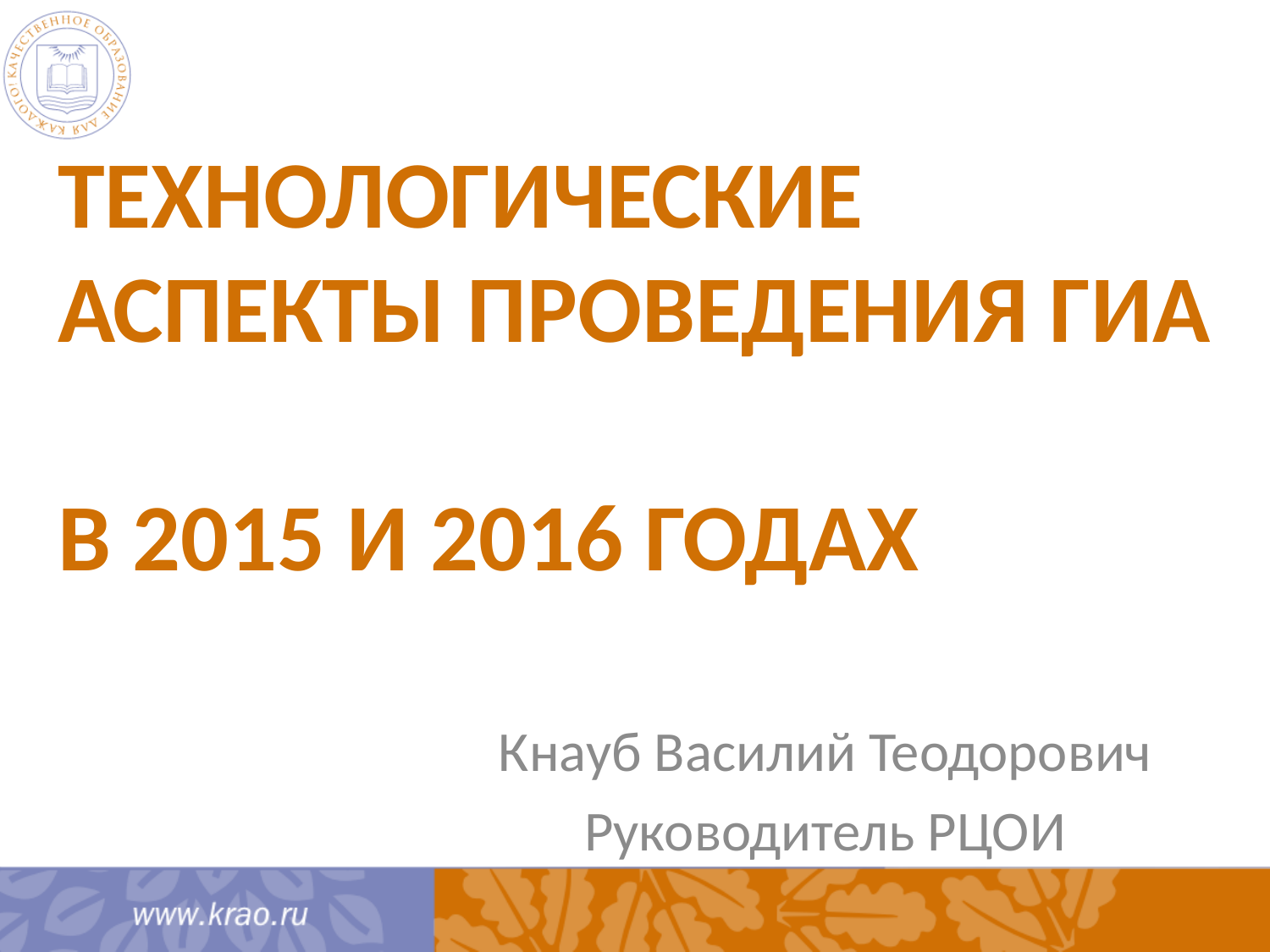

# Технологические аспекты проведения ГИА в 2015 и 2016 годах
Кнауб Василий Теодорович
Руководитель РЦОИ